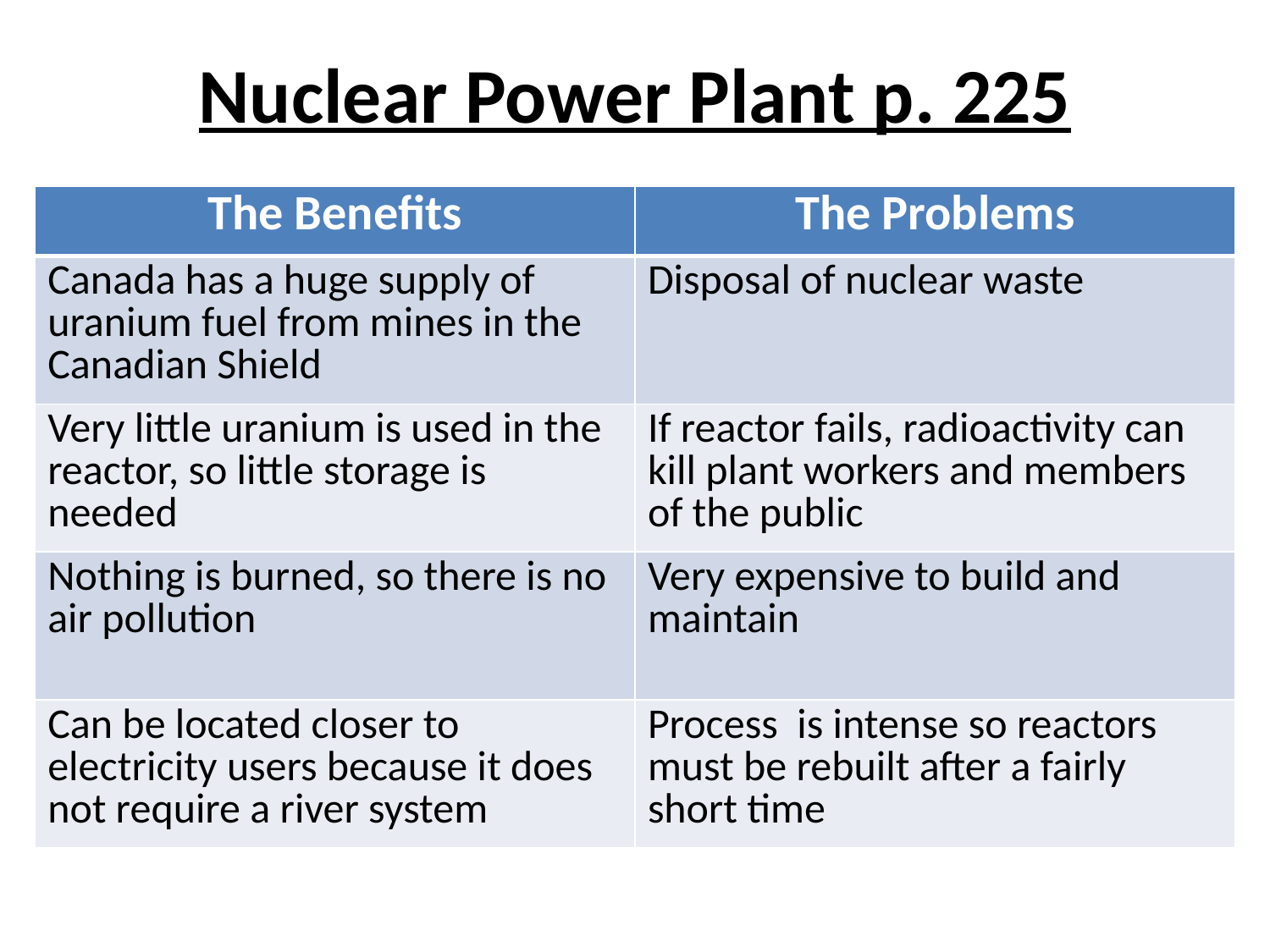

# Nuclear Power Plant p. 225
| The Benefits | The Problems |
| --- | --- |
| Canada has a huge supply of uranium fuel from mines in the Canadian Shield | Disposal of nuclear waste |
| Very little uranium is used in the reactor, so little storage is needed | If reactor fails, radioactivity can kill plant workers and members of the public |
| Nothing is burned, so there is no air pollution | Very expensive to build and maintain |
| Can be located closer to electricity users because it does not require a river system | Process is intense so reactors must be rebuilt after a fairly short time |